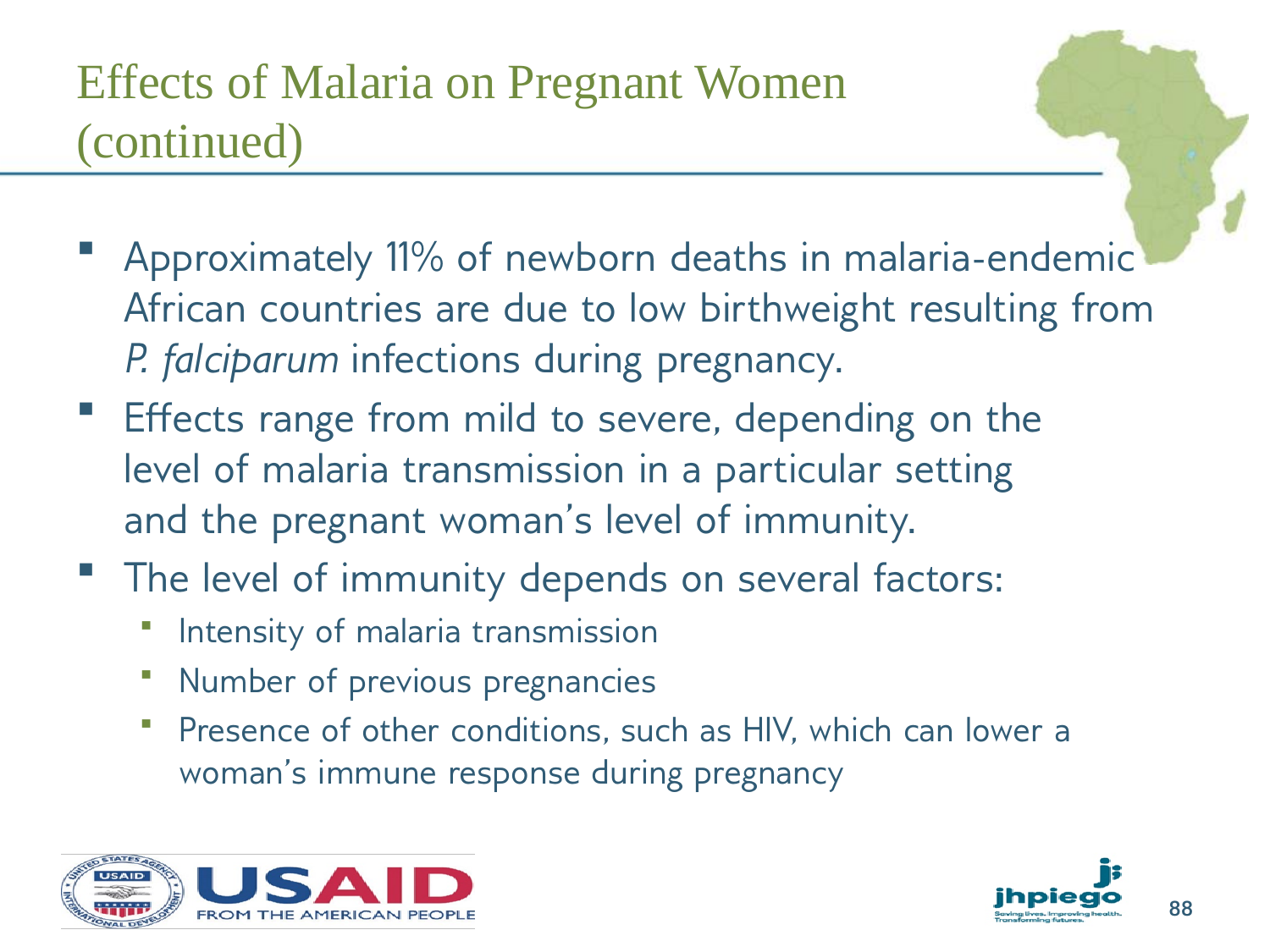

# Effects of Malaria on Pregnant Women (continued)
Approximately 11% of newborn deaths in malaria-endemic African countries are due to low birthweight resulting from
P. falciparum infections during pregnancy.
Effects range from mild to severe, depending on the
level of malaria transmission in a particular setting
and the pregnant woman’s level of immunity.
The level of immunity depends on several factors:
Intensity of malaria transmission
Number of previous pregnancies
Presence of other conditions, such as HIV, which can lower a woman’s immune response during pregnancy
88